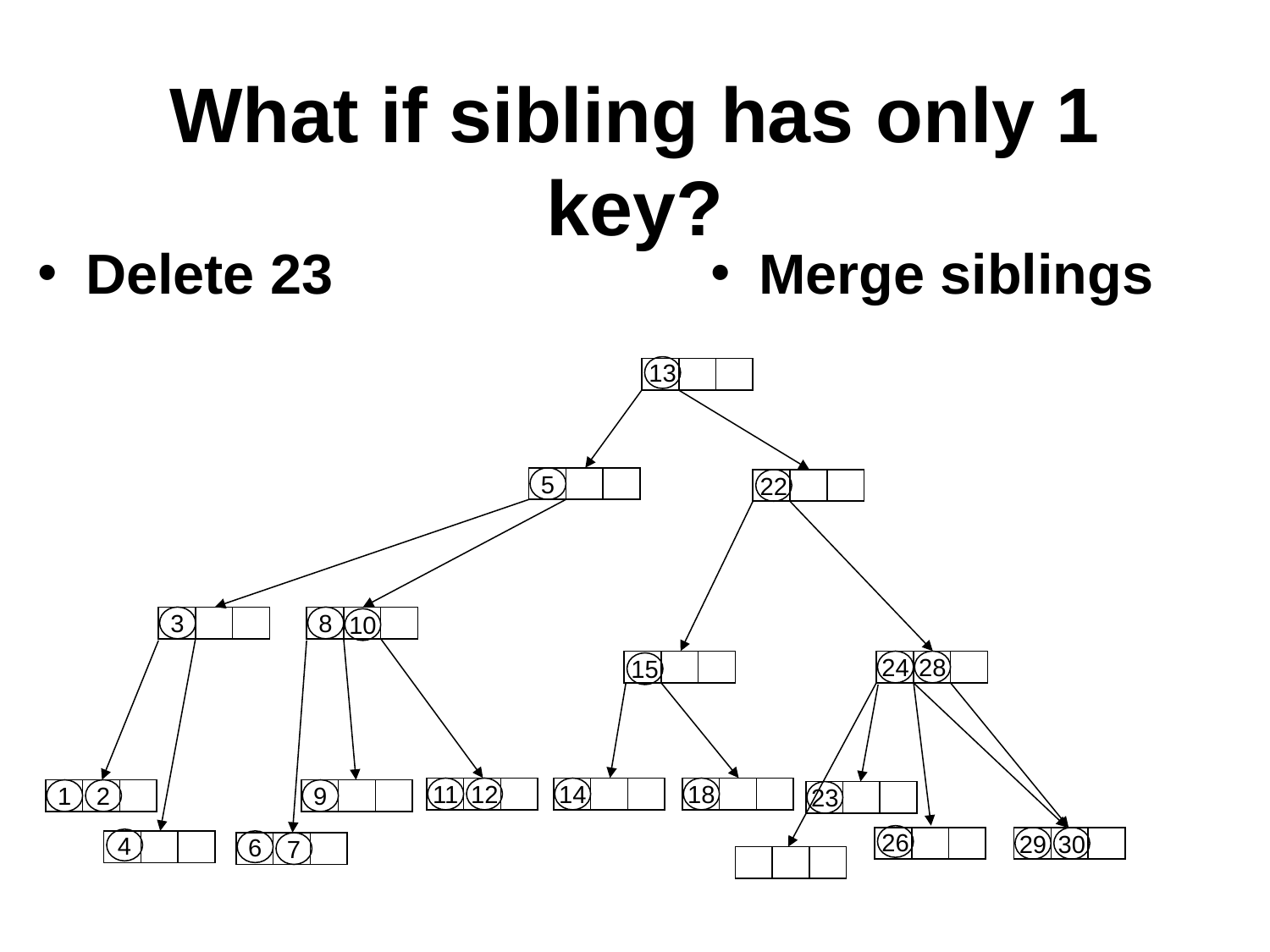

# What if sibling has only 1 key?
Delete 23
Merge siblings
13

5

22

3

8
10

24
28
15

11
12

14

18

1
2

9

23
26

29
30
4

6

7